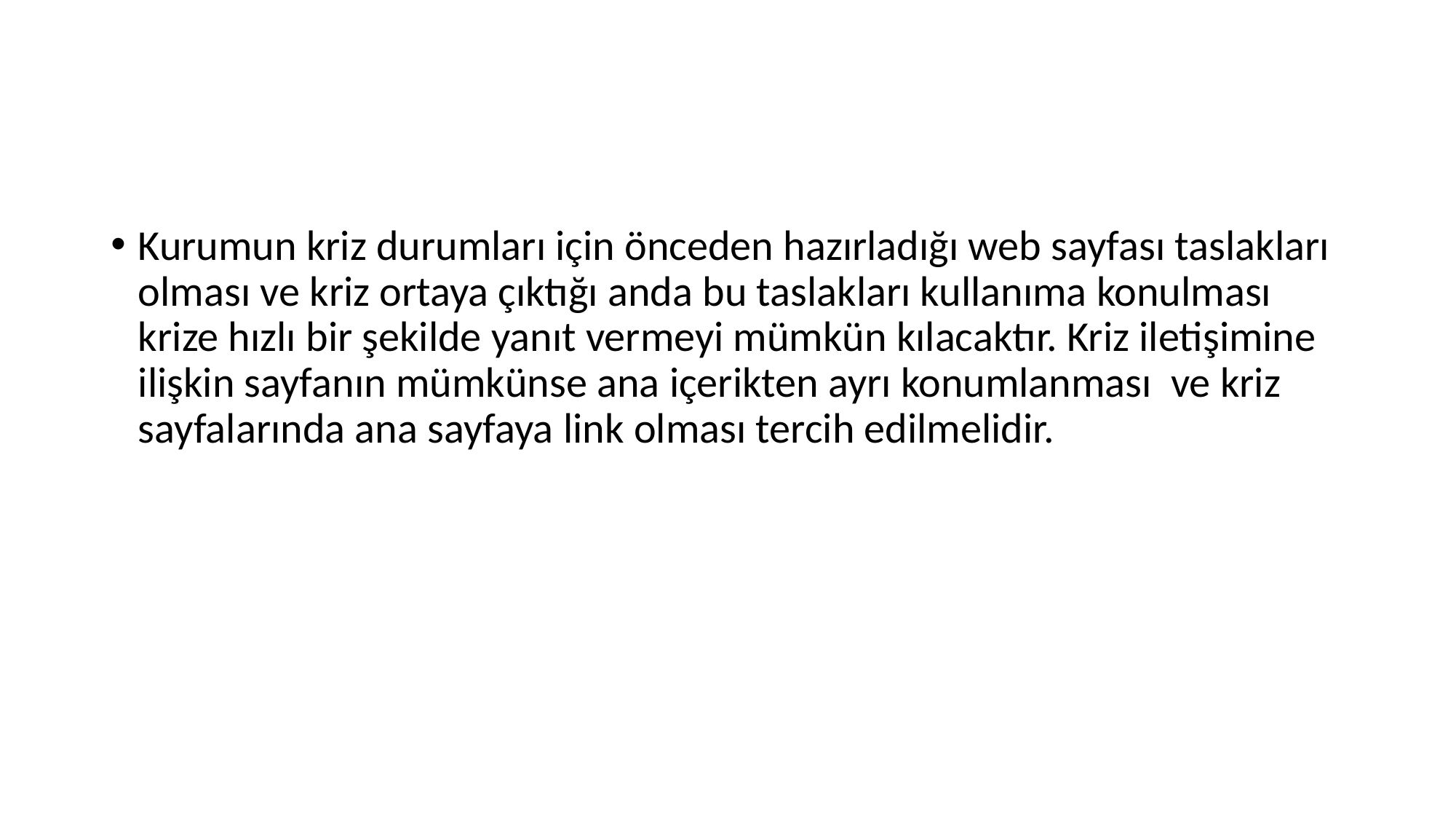

#
Kurumun kriz durumları için önceden hazırladığı web sayfası taslakları olması ve kriz ortaya çıktığı anda bu taslakları kullanıma konulması krize hızlı bir şekilde yanıt vermeyi mümkün kılacaktır. Kriz iletişimine ilişkin sayfanın mümkünse ana içerikten ayrı konumlanması  ve kriz sayfalarında ana sayfaya link olması tercih edilmelidir.